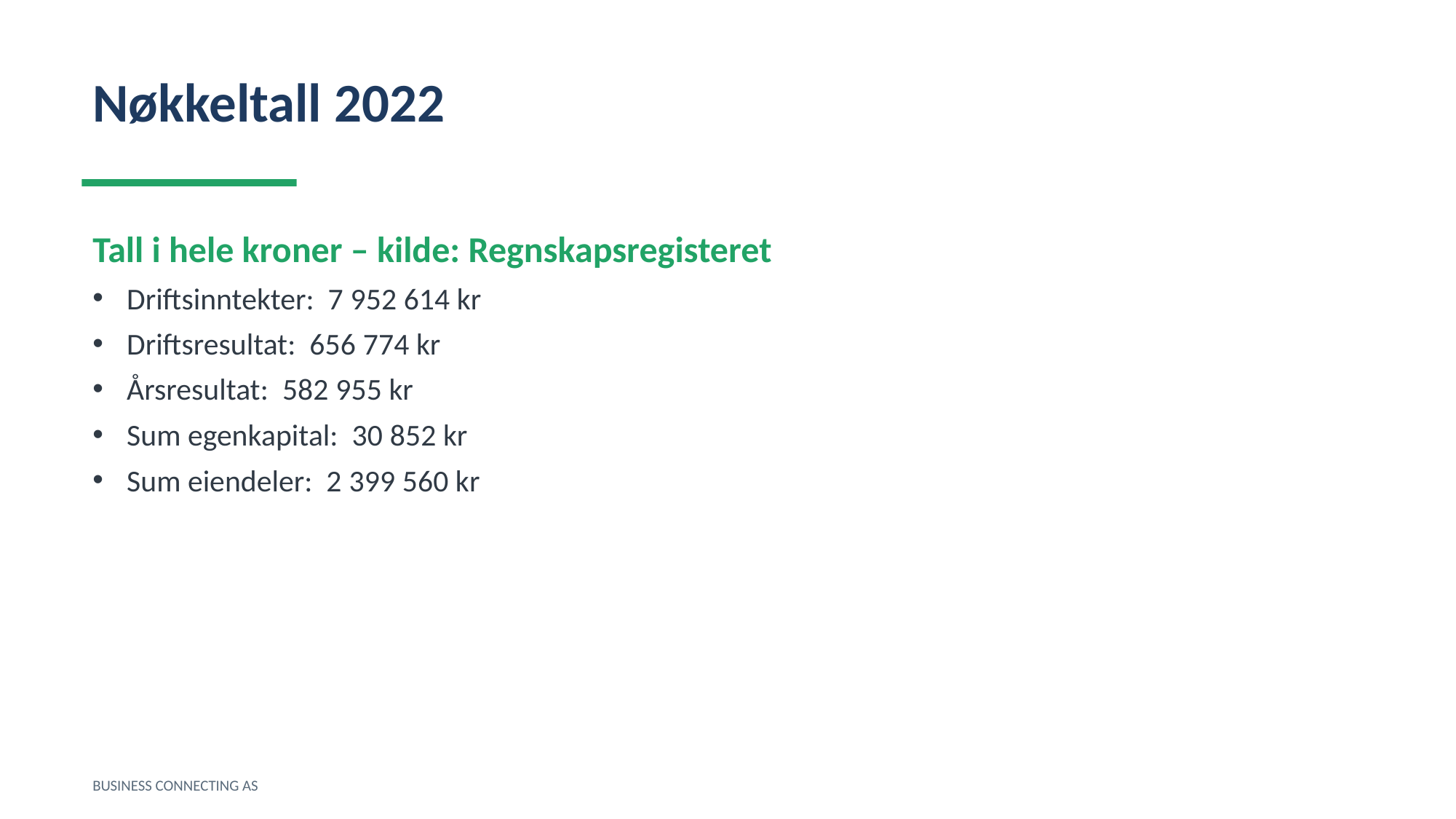

Nøkkeltall 2022

Tall i hele kroner – kilde: Regnskapsregisteret
Driftsinntekter:  7 952 614 kr
Driftsresultat:  656 774 kr
Årsresultat:  582 955 kr
Sum egenkapital:  30 852 kr
Sum eiendeler:  2 399 560 kr
BUSINESS CONNECTING AS